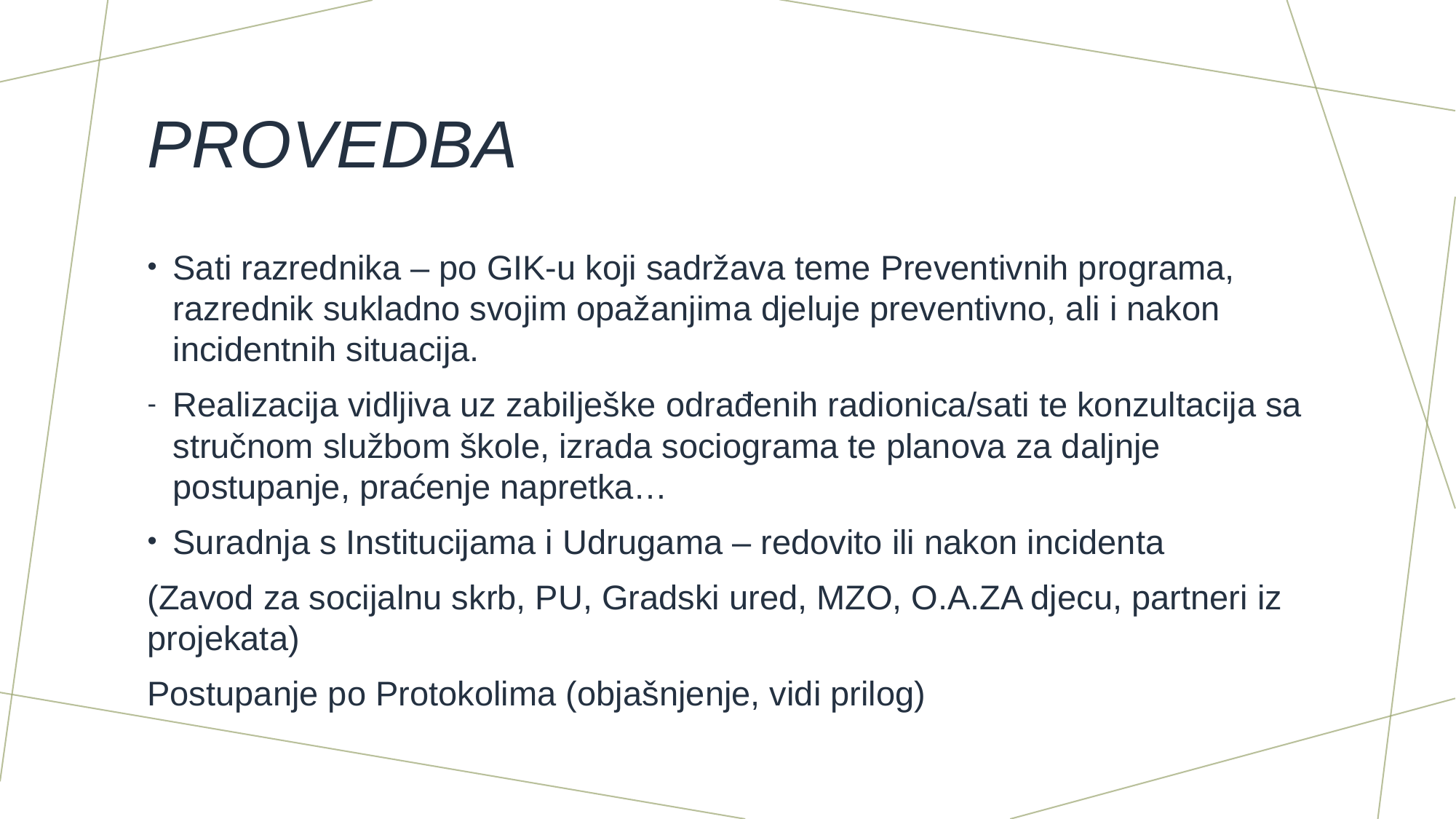

# Provedba
Sati razrednika – po GIK-u koji sadržava teme Preventivnih programa, razrednik sukladno svojim opažanjima djeluje preventivno, ali i nakon incidentnih situacija.
Realizacija vidljiva uz zabilješke odrađenih radionica/sati te konzultacija sa stručnom službom škole, izrada sociograma te planova za daljnje postupanje, praćenje napretka…
Suradnja s Institucijama i Udrugama – redovito ili nakon incidenta
(Zavod za socijalnu skrb, PU, Gradski ured, MZO, O.A.ZA djecu, partneri iz projekata)
Postupanje po Protokolima (objašnjenje, vidi prilog)